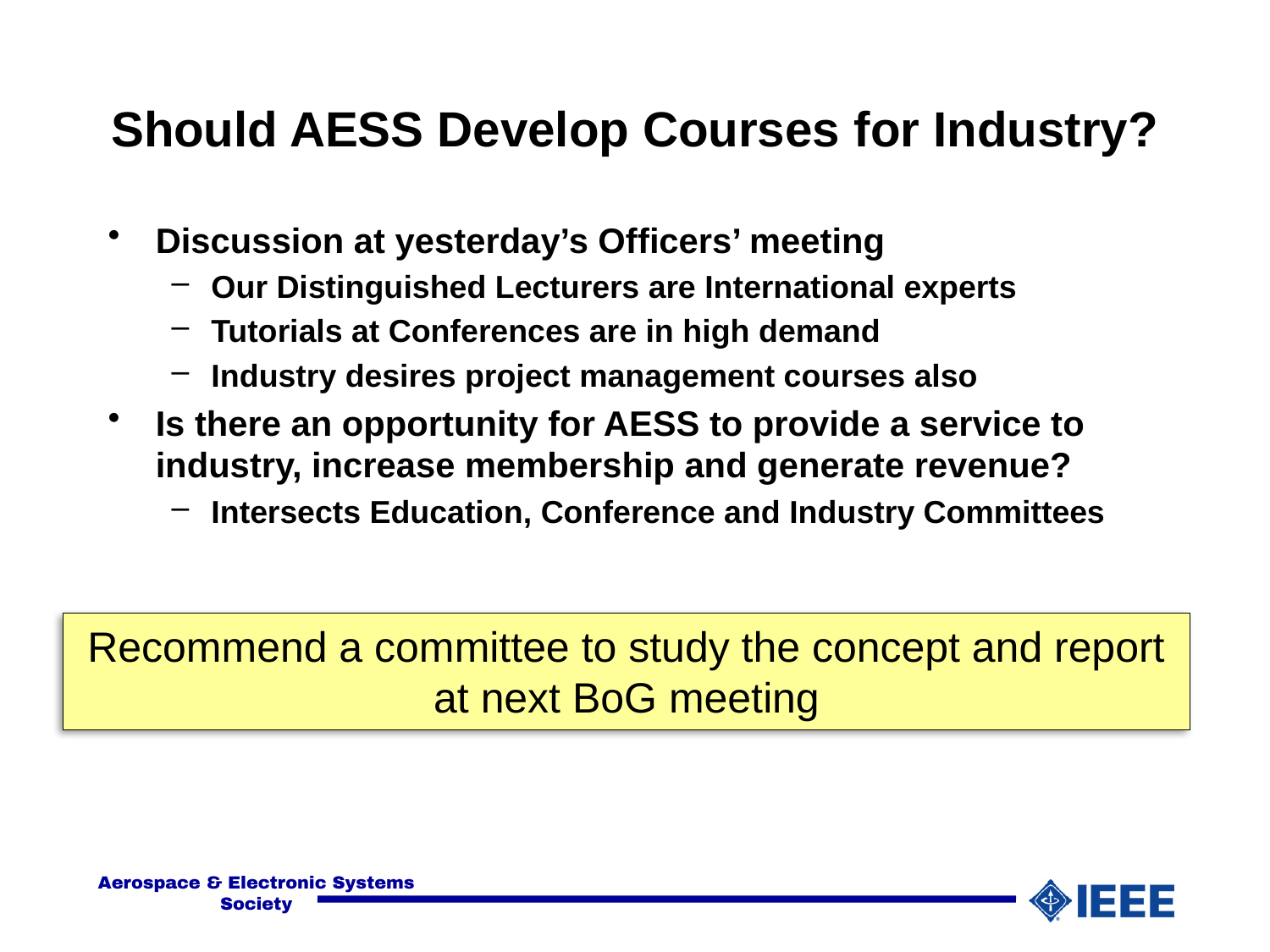

# Should AESS Develop Courses for Industry?
Discussion at yesterday’s Officers’ meeting
Our Distinguished Lecturers are International experts
Tutorials at Conferences are in high demand
Industry desires project management courses also
Is there an opportunity for AESS to provide a service to industry, increase membership and generate revenue?
Intersects Education, Conference and Industry Committees

Recommend a committee to study the concept and report at next BoG meeting